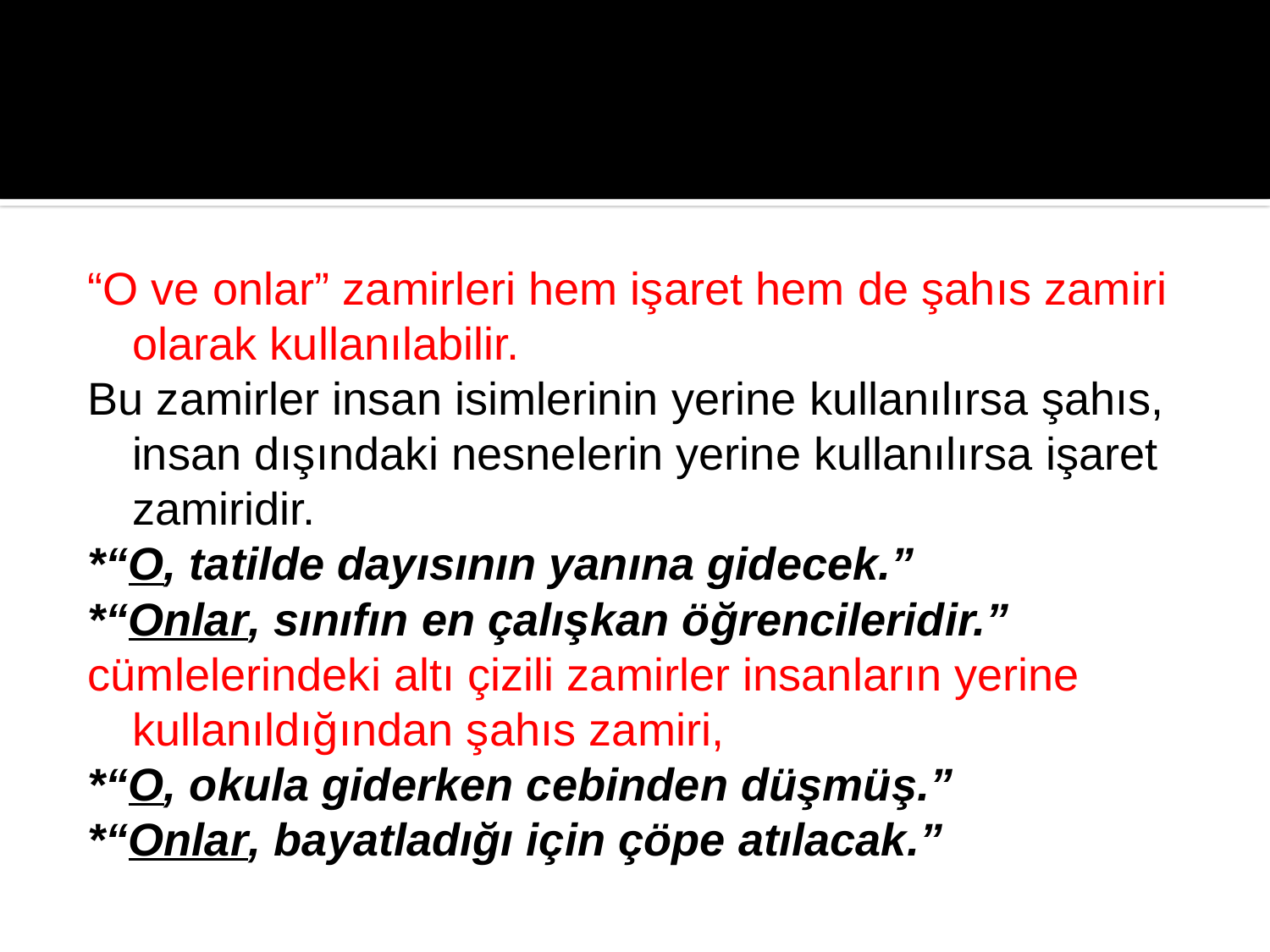

“O ve onlar” zamirleri hem işaret hem de şahıs zamiri olarak kullanılabilir.
Bu zamirler insan isimlerinin yerine kullanılırsa şahıs, insan dışındaki nesnelerin yerine kullanılırsa işaret zamiridir.
*“O, tatilde dayısının yanına gidecek.”
*“Onlar, sınıfın en çalışkan öğrencileridir.”
cümlelerindeki altı çizili zamirler insanların yerine kullanıldığından şahıs zamiri,
*“O, okula giderken cebinden düşmüş.”
*“Onlar, bayatladığı için çöpe atılacak.”